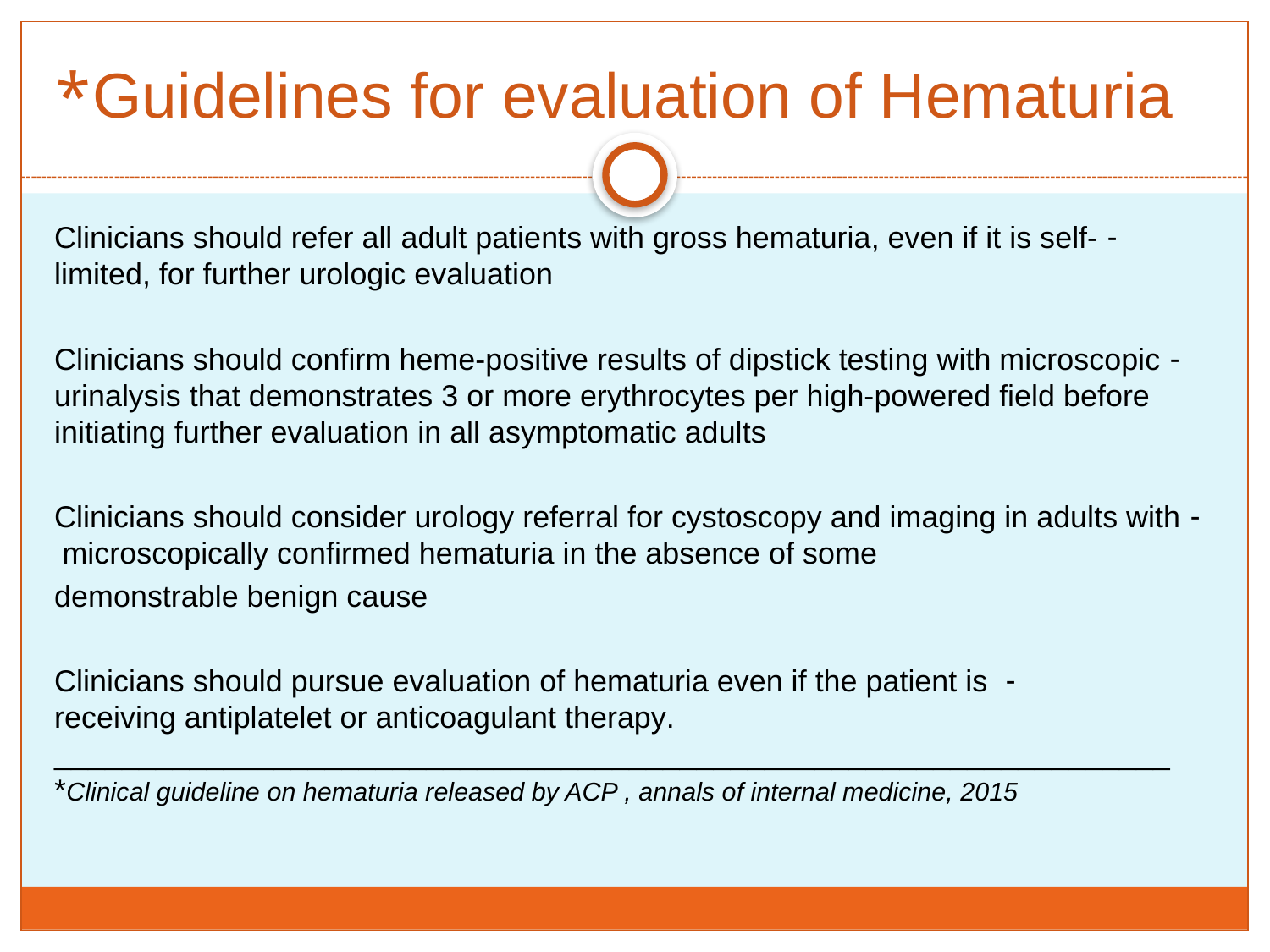

# Guidelines for evaluation of Hematuria*
- Clinicians should refer all adult patients with gross hematuria, even if it is self-limited, for further urologic evaluation

- Clinicians should confirm heme-positive results of dipstick testing with microscopic urinalysis that demonstrates 3 or more erythrocytes per high-powered field before initiating further evaluation in all asymptomatic adults

- Clinicians should consider urology referral for cystoscopy and imaging in adults with microscopically confirmed hematuria in the absence of some
demonstrable benign cause

- Clinicians should pursue evaluation of hematuria even if the patient is
receiving antiplatelet or anticoagulant therapy.
__________________________________________________________________
*Clinical guideline on hematuria released by ACP , annals of internal medicine, 2015